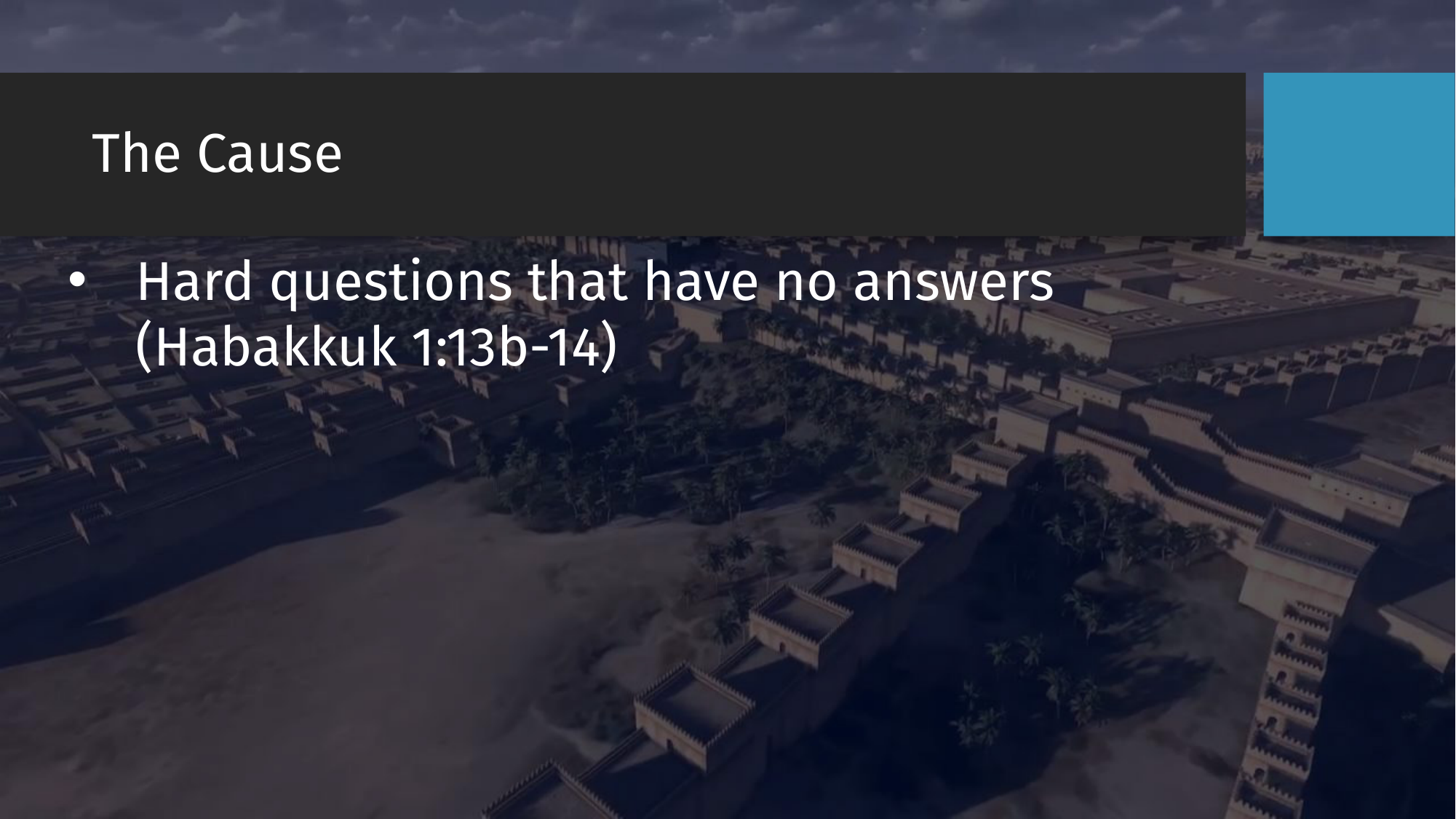

# The Cause
Hard questions that have no answers
(Habakkuk 1:13b-14)